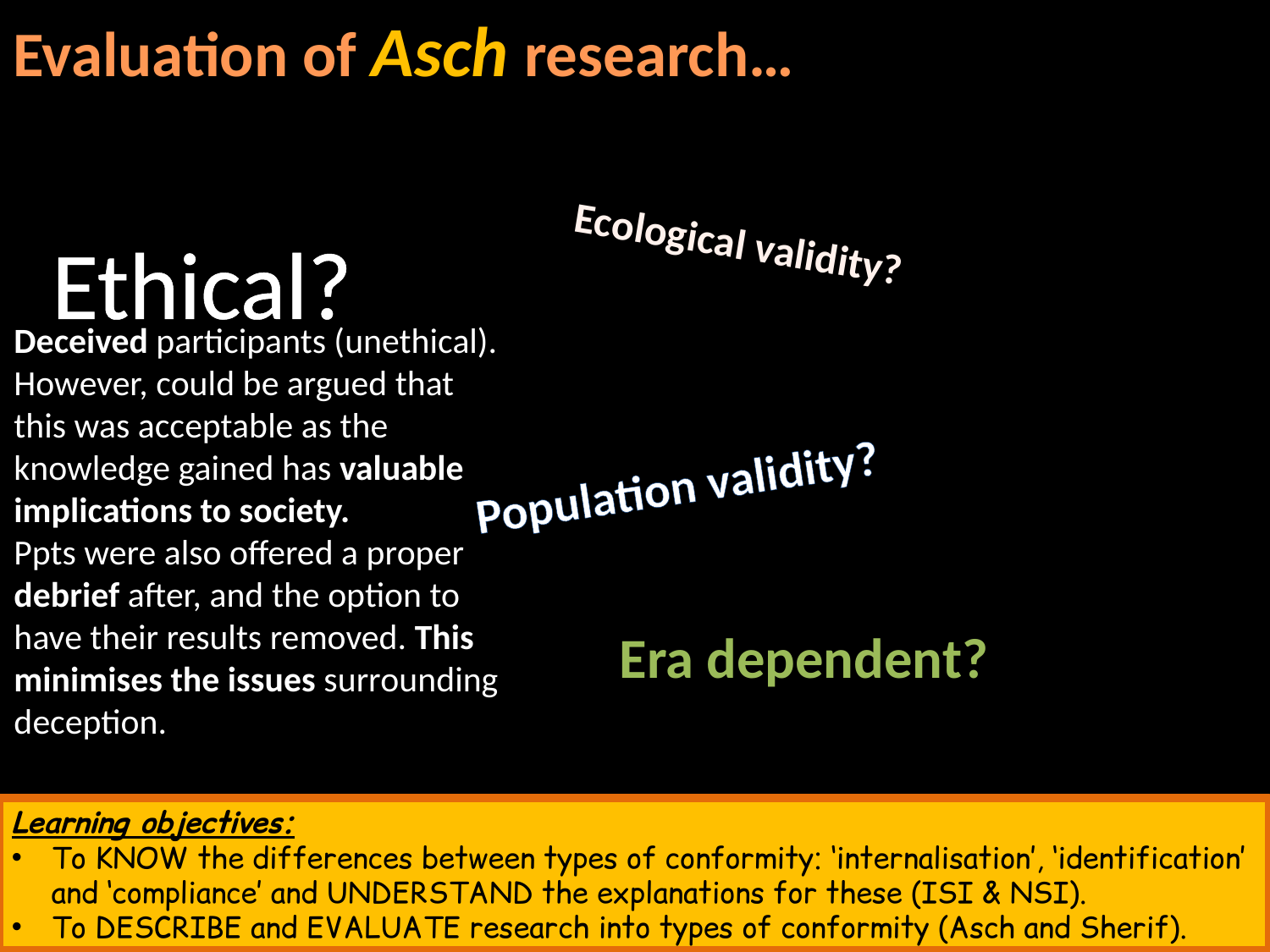

Evaluation of Asch research…
Ecological validity?
Ethical?
Deceived participants (unethical).
However, could be argued that this was acceptable as the knowledge gained has valuable implications to society.
Ppts were also offered a proper debrief after, and the option to have their results removed. This minimises the issues surrounding deception.
Population validity?
Era dependent?
Learning objectives:
To KNOW the differences between types of conformity: ‘internalisation’, ‘identification’ and ‘compliance’ and UNDERSTAND the explanations for these (ISI & NSI).
To DESCRIBE and EVALUATE research into types of conformity (Asch and Sherif).